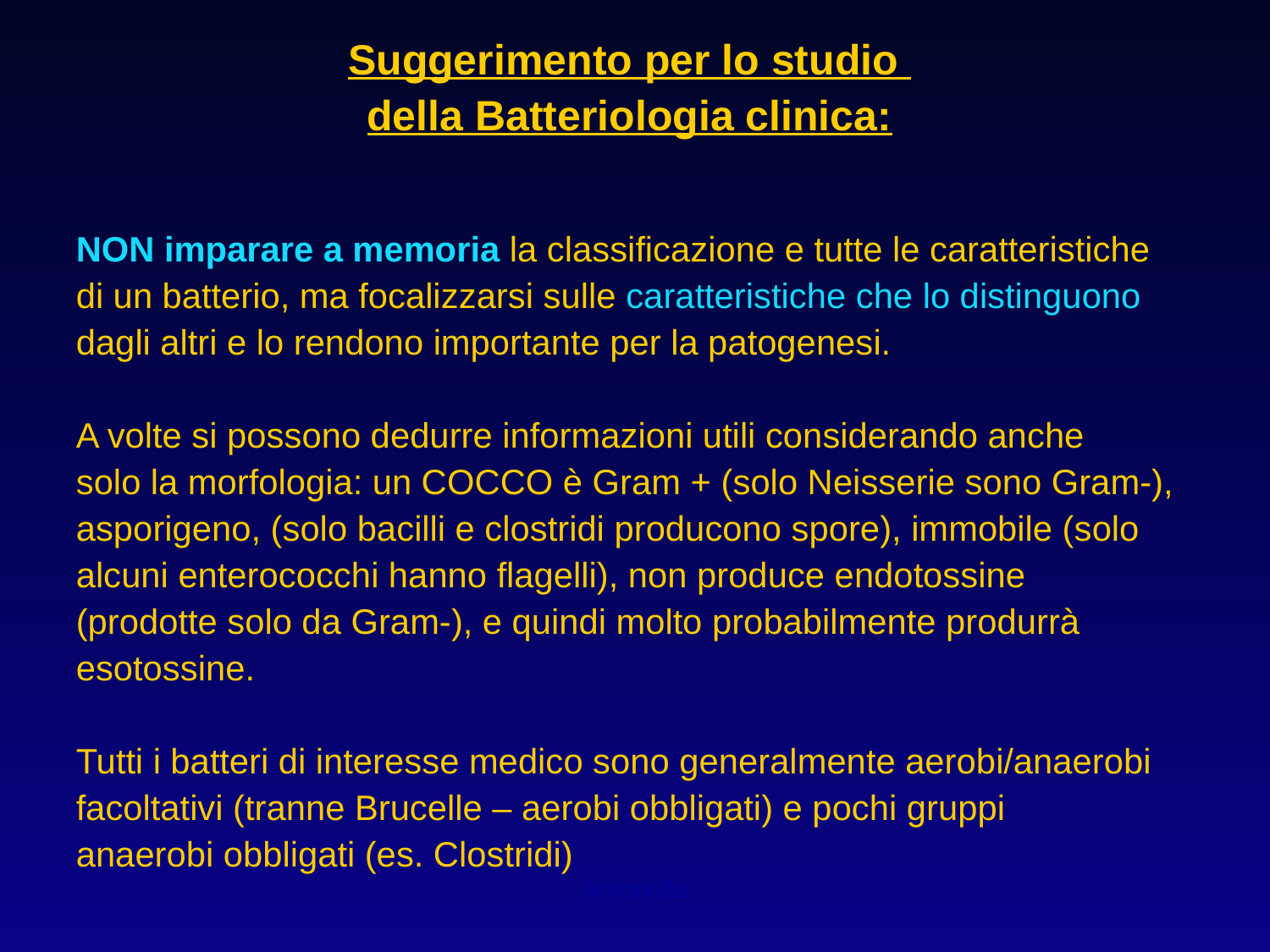

Suggerimento per lo studio
della Batteriologia clinica:

NON imparare a memoria la classificazione e tutte le caratteristiche di un batterio, ma focalizzarsi sulle caratteristiche che lo distinguono
dagli altri e lo rendono importante per la patogenesi.

A volte si possono dedurre informazioni utili considerando anche
solo la morfologia: un COCCO è Gram + (solo Neisserie sono Gram-),
asporigeno, (solo bacilli e clostridi producono spore), immobile (solo
alcuni enterococchi hanno flagelli), non produce endotossine
(prodotte solo da Gram-), e quindi molto probabilmente produrrà
esotossine.

Tutti i batteri di interesse medico sono generalmente aerobi/anaerobi
facoltativi (tranne Brucelle – aerobi obbligati) e pochi gruppi
anaerobi obbligati (es. Clostridi)
Antonella